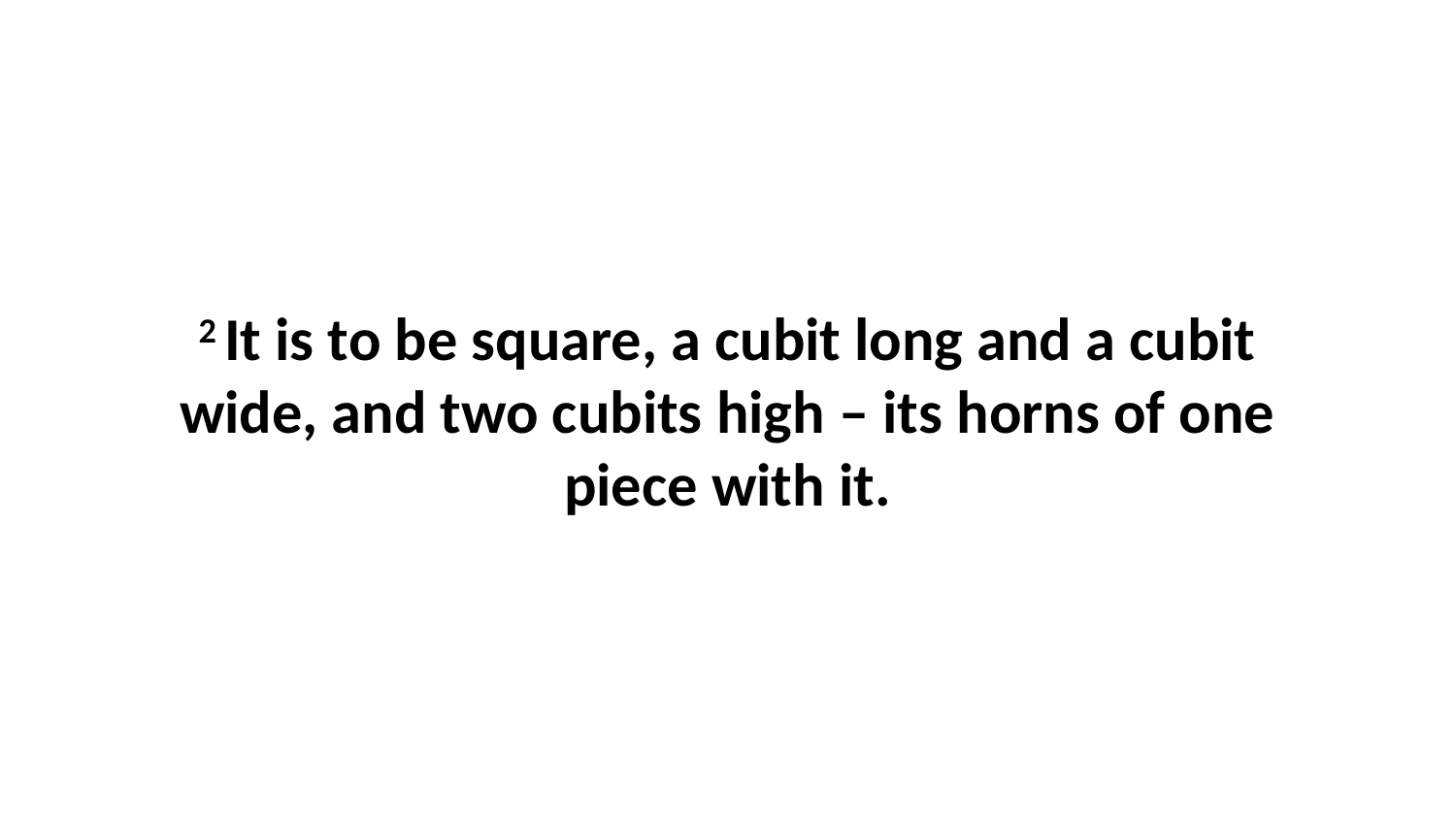

2 It is to be square, a cubit long and a cubit wide, and two cubits high – its horns of one piece with it.